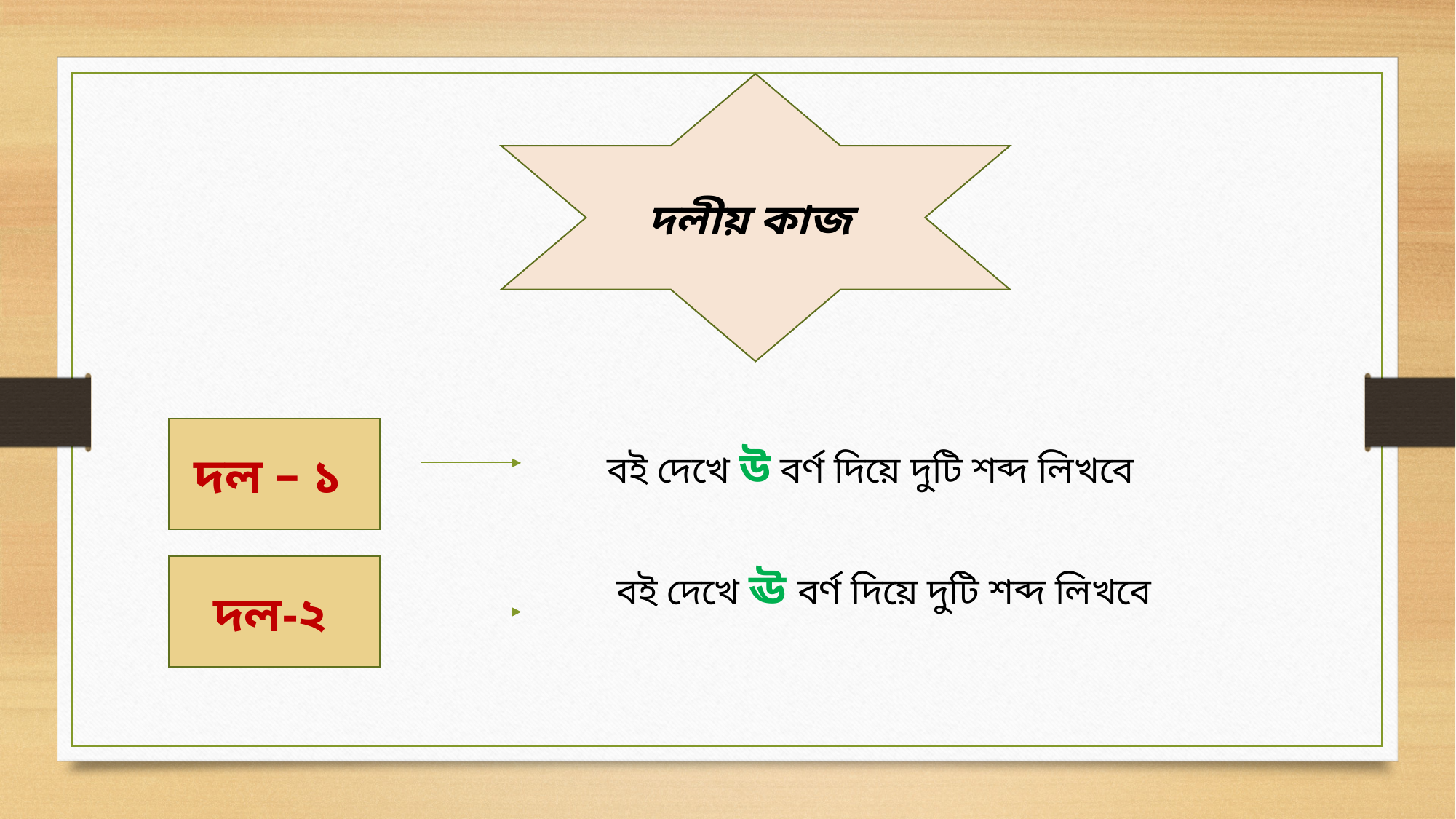

দলীয় কাজ
দল – ১
বই দেখে উ বর্ণ দিয়ে দুটি শব্দ লিখবে
দল-২
বই দেখে ঊ বর্ণ দিয়ে দুটি শব্দ লিখবে